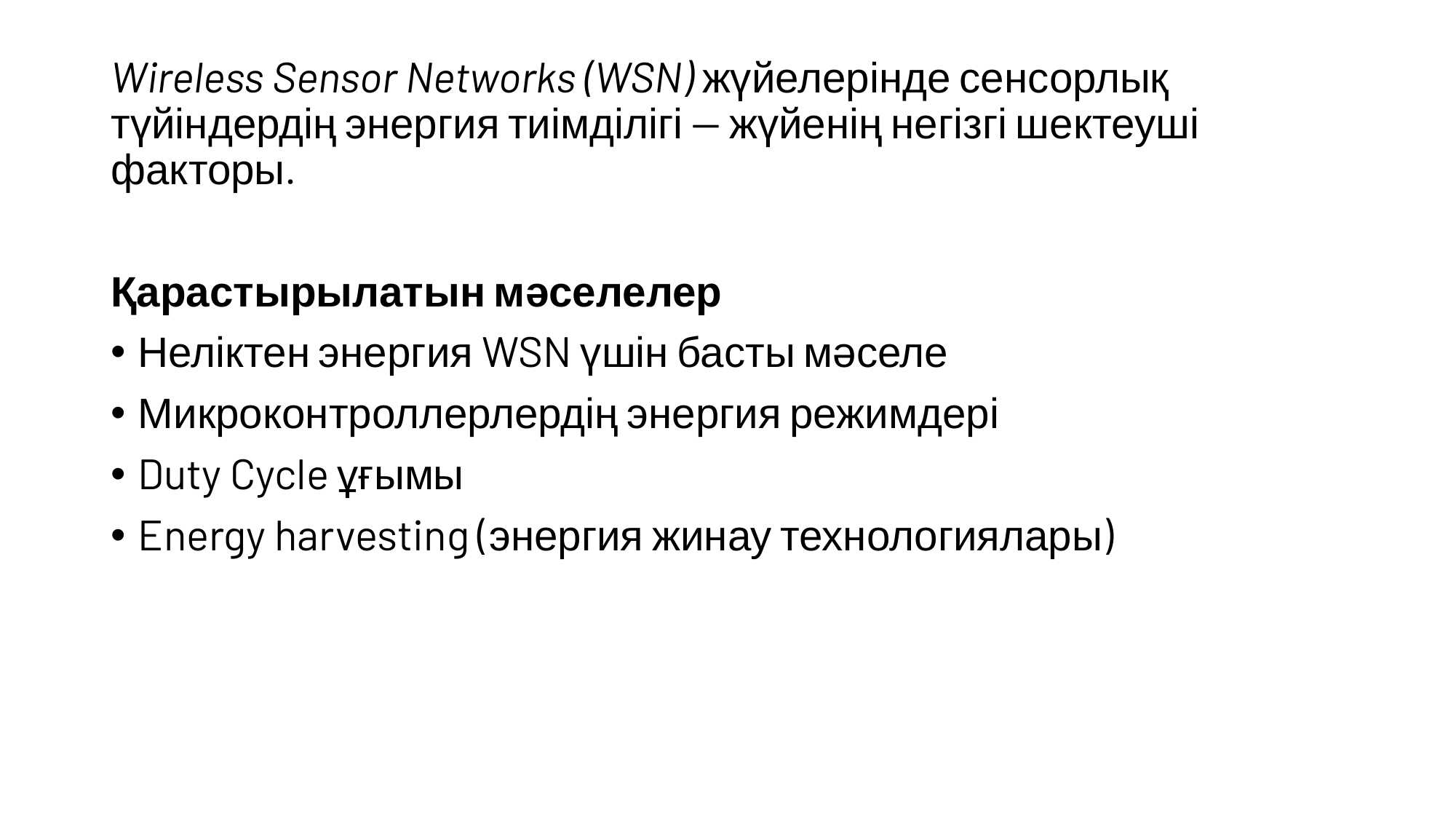

Wireless Sensor Networks (WSN) жүйелерінде сенсорлық түйіндердің энергия тиімділігі — жүйенің негізгі шектеуші факторы.

Қарастырылатын мәселелер
Неліктен энергия WSN үшін басты мәселе
Микроконтроллерлердің энергия режимдері
Duty Cycle ұғымы
Energy harvesting (энергия жинау технологиялары)